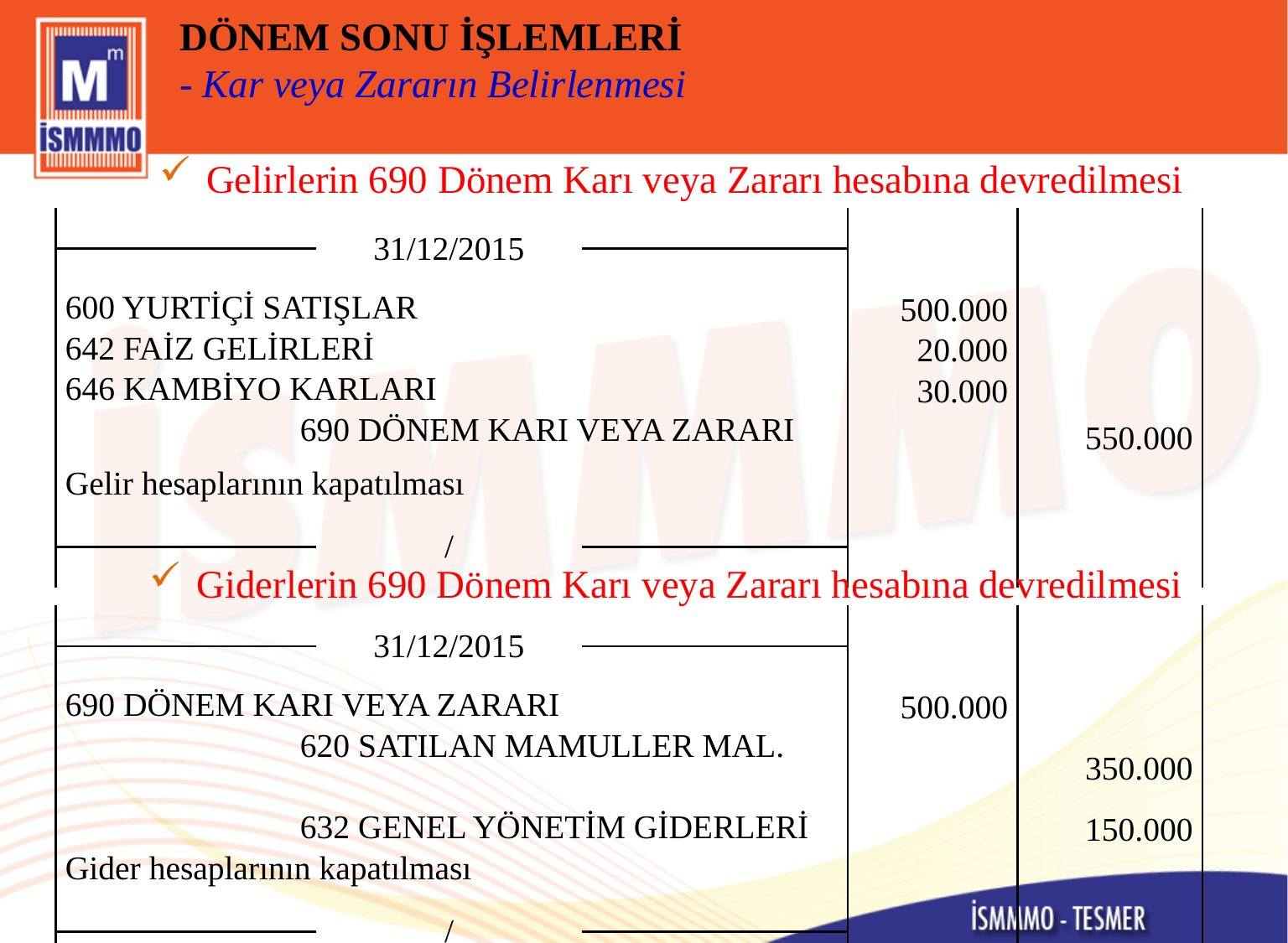

DÖNEM SONU İŞLEMLERİ
- Kar veya Zararın Belirlenmesi
Gelirlerin 690 Dönem Karı veya Zararı hesabına devredilmesi
|  |  |  | 31/12/2015 |  |  |  |  |  |  |  |
| --- | --- | --- | --- | --- | --- | --- | --- | --- | --- | --- |
|  |  |  |  |  |  |  |  |  |  |  |
| 600 YURTİÇİ SATIŞLAR |  |  |  |  |  |  |  |  | 500.000 |  |
| 642 FAİZ GELİRLERİ |  |  |  |  |  |  |  |  | 20.000 |  |
| 646 KAMBİYO KARLARI |  |  |  |  |  |  |  |  | 30.000 |  |
| 690 DÖNEM KARI VEYA ZARARI |  |  |  |  |  |  |  |  |  | 550.000 |
| Gelir hesaplarının kapatılması |  |  |  |  |  |  |  |  |  |  |
|  |  |  |  | / |  |  |  |  |  |  |
|  |  |  |  |  |  |  |  |  |  |  |
Giderlerin 690 Dönem Karı veya Zararı hesabına devredilmesi
|  |  |  | 31/12/2015 |  |  |  |  |  |  |  |
| --- | --- | --- | --- | --- | --- | --- | --- | --- | --- | --- |
|  |  |  |  |  |  |  |  |  |  |  |
| 690 DÖNEM KARI VEYA ZARARI |  |  |  |  |  |  |  |  | 500.000 |  |
| 620 SATILAN MAMULLER MAL. |  |  |  |  |  |  |  |  |  | 350.000 |
| 632 GENEL YÖNETİM GİDERLERİ |  |  |  |  |  |  |  |  |  | 150.000 |
| Gider hesaplarının kapatılması |  |  |  |  |  |  |  |  |  |  |
|  |  |  |  | / |  |  |  |  |  |  |
|  |  |  |  |  |  |  |  |  |  |  |